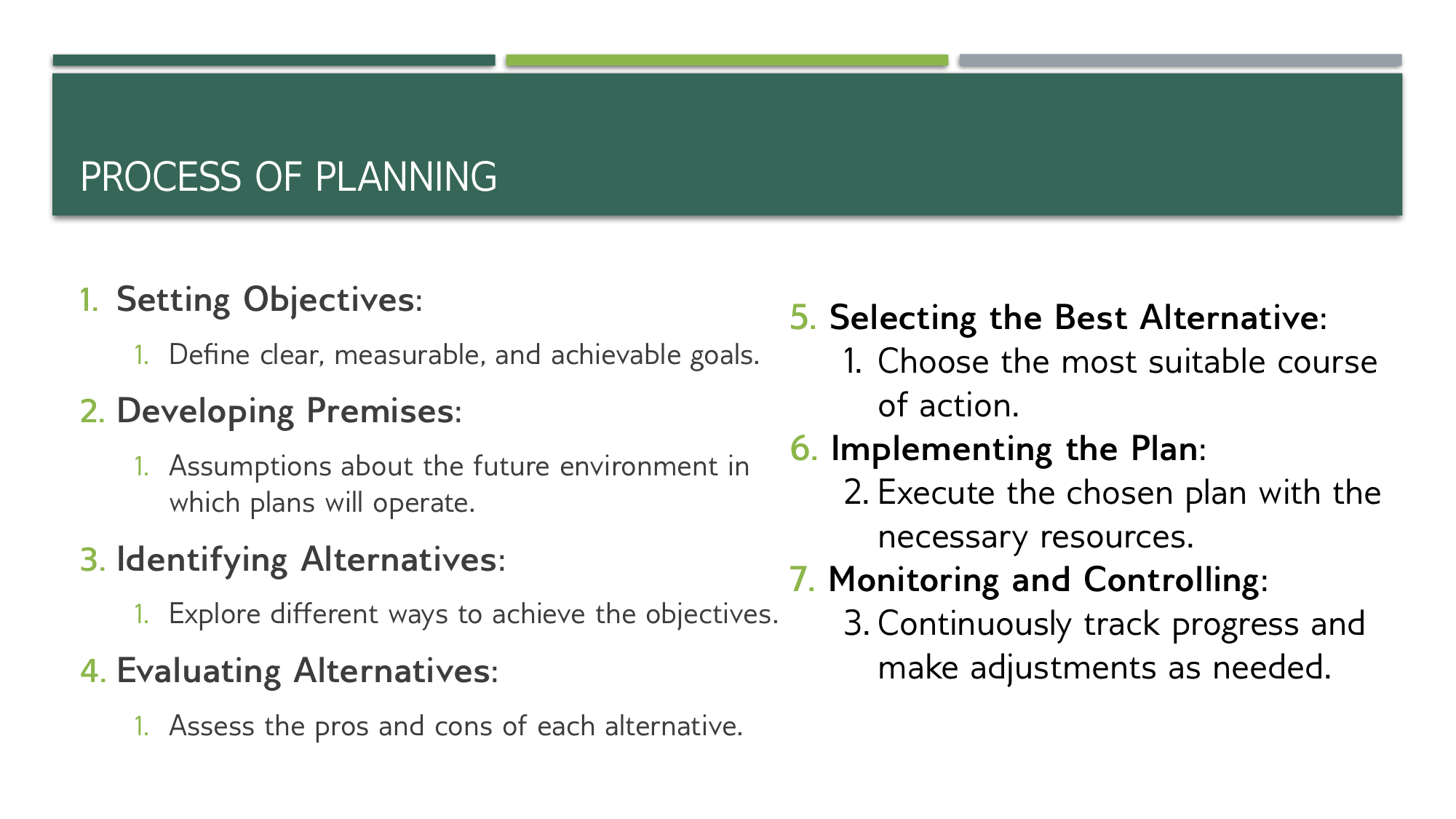

# Process of Planning
Setting Objectives:
Define clear, measurable, and achievable goals.
Developing Premises:
Assumptions about the future environment in which plans will operate.
Identifying Alternatives:
Explore different ways to achieve the objectives.
Evaluating Alternatives:
Assess the pros and cons of each alternative.
5. Selecting the Best Alternative:
Choose the most suitable course of action.
6. Implementing the Plan:
Execute the chosen plan with the necessary resources.
7. Monitoring and Controlling:
Continuously track progress and make adjustments as needed.